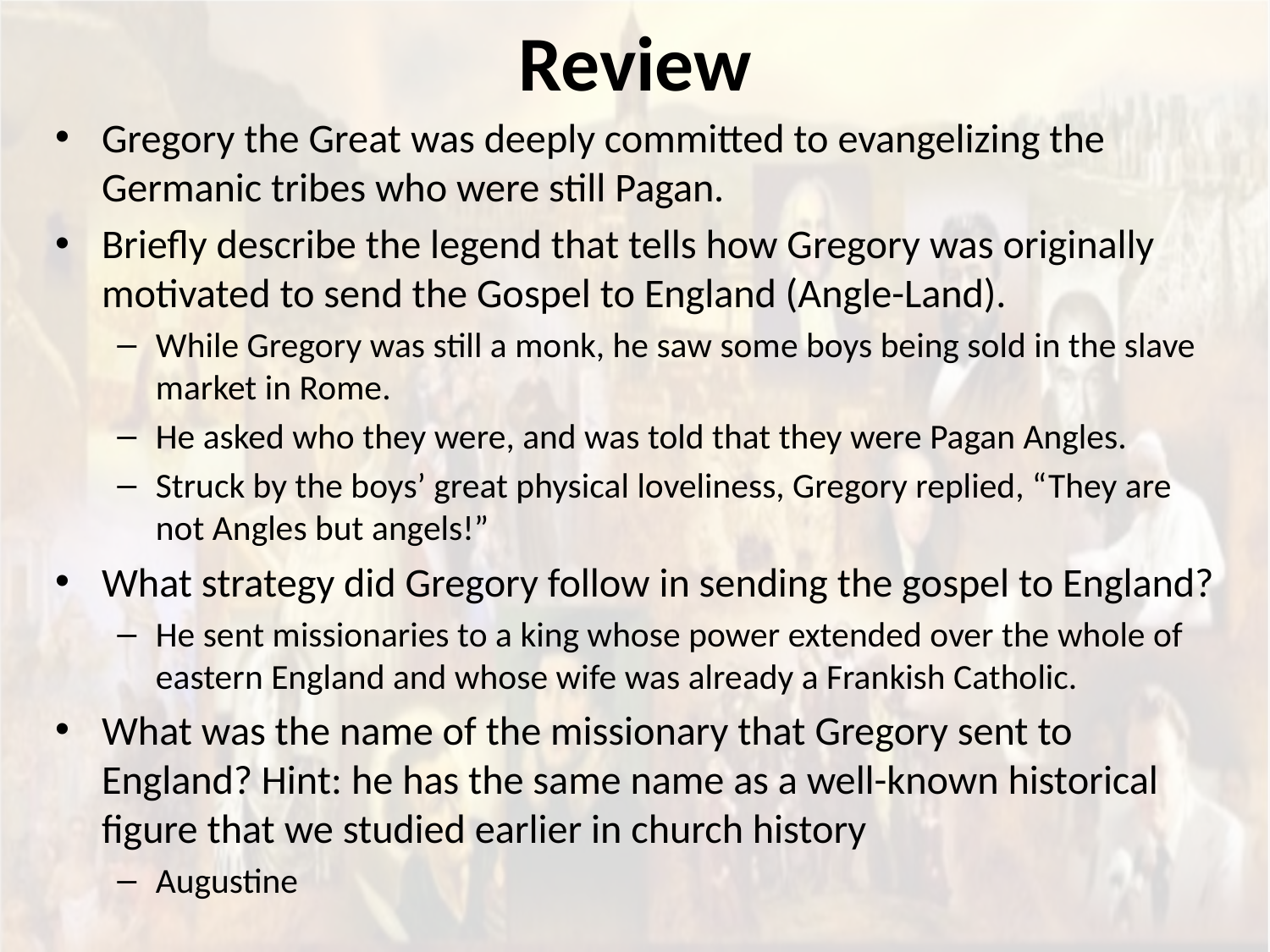

# Review
Gregory the Great was deeply committed to evangelizing the Germanic tribes who were still Pagan.
Briefly describe the legend that tells how Gregory was originally motivated to send the Gospel to England (Angle-Land).
While Gregory was still a monk, he saw some boys being sold in the slave market in Rome.
He asked who they were, and was told that they were Pagan Angles.
Struck by the boys’ great physical loveliness, Gregory replied, “They are not Angles but angels!”
What strategy did Gregory follow in sending the gospel to England?
He sent missionaries to a king whose power extended over the whole of eastern England and whose wife was already a Frankish Catholic.
What was the name of the missionary that Gregory sent to England? Hint: he has the same name as a well-known historical figure that we studied earlier in church history
Augustine